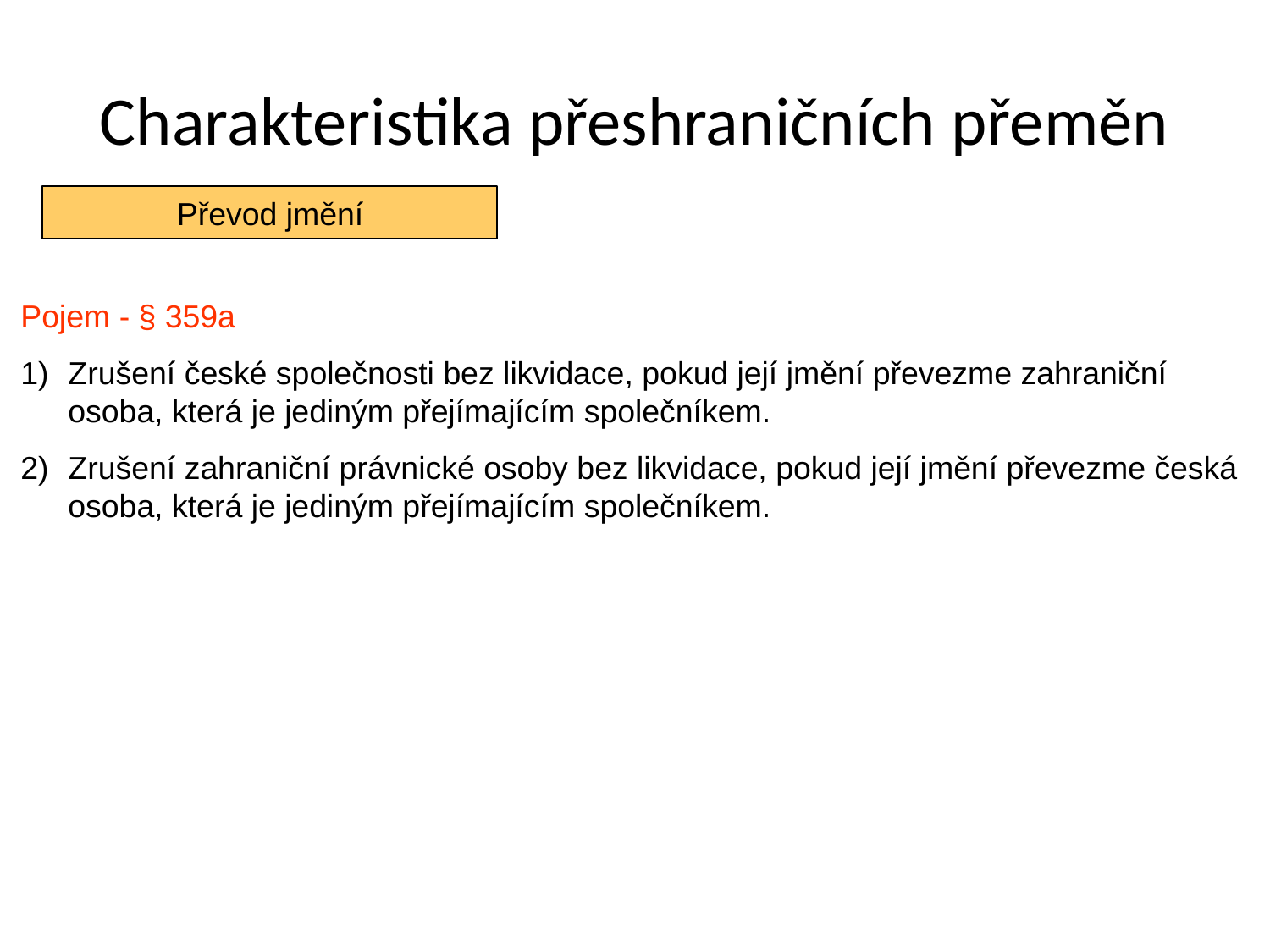

# Charakteristika přeshraničních přeměn

Převod jmění
Pojem - § 359a
Zrušení české společnosti bez likvidace, pokud její jmění převezme zahraniční osoba, která je jediným přejímajícím společníkem.
Zrušení zahraniční právnické osoby bez likvidace, pokud její jmění převezme česká osoba, která je jediným přejímajícím společníkem.